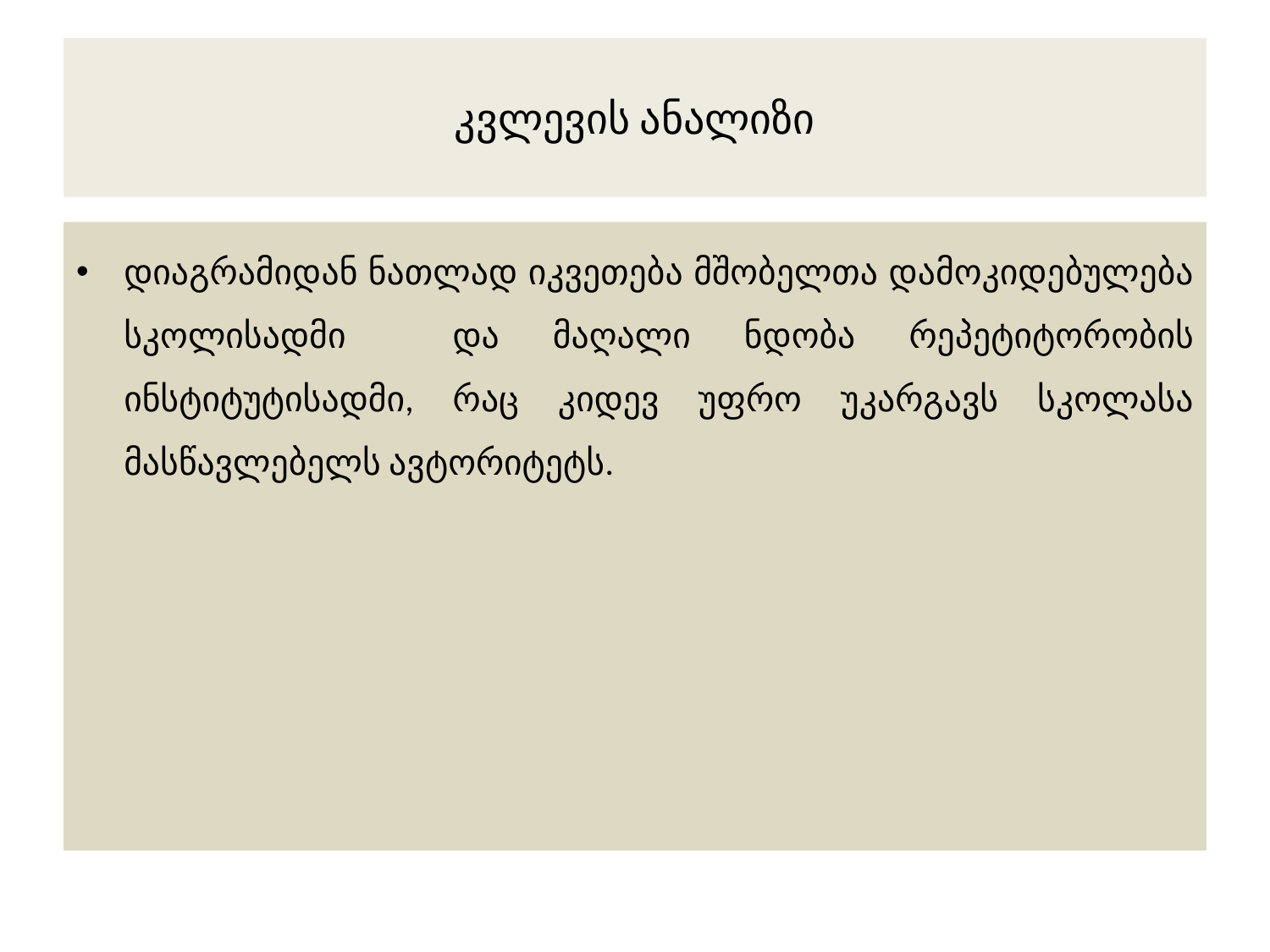

# კვლევის ანალიზი
დიაგრამიდან ნათლად იკვეთება მშობელთა დამოკიდებულება სკოლისადმი  და მაღალი ნდობა რეპეტიტორობის ინსტიტუტისადმი, რაც კიდევ უფრო უკარგავს სკოლასა მასწავლებელს ავტორიტეტს.